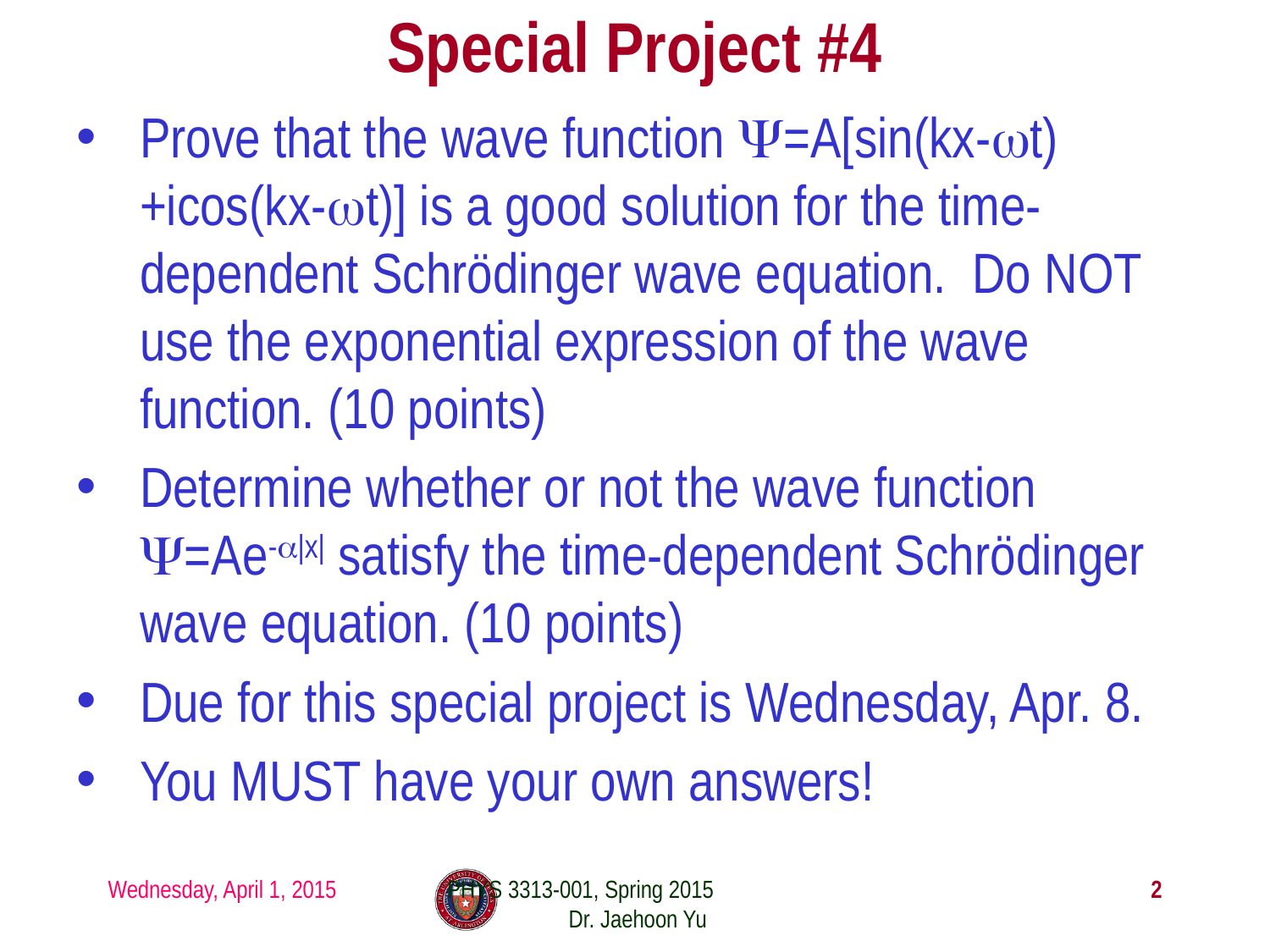

# Special Project #4
Prove that the wave function Ψ=A[sin(kx-ωt)+icos(kx-ωt)] is a good solution for the time-dependent Schrödinger wave equation.  Do NOT use the exponential expression of the wave function. (10 points)
Determine whether or not the wave function Ψ=Ae-α|x| satisfy the time-dependent Schrödinger wave equation. (10 points)
Due for this special project is Wednesday, Apr. 8.
You MUST have your own answers!

Wednesday, April 1, 2015
PHYS 3313-001, Spring 2015                     Dr. Jaehoon Yu
2